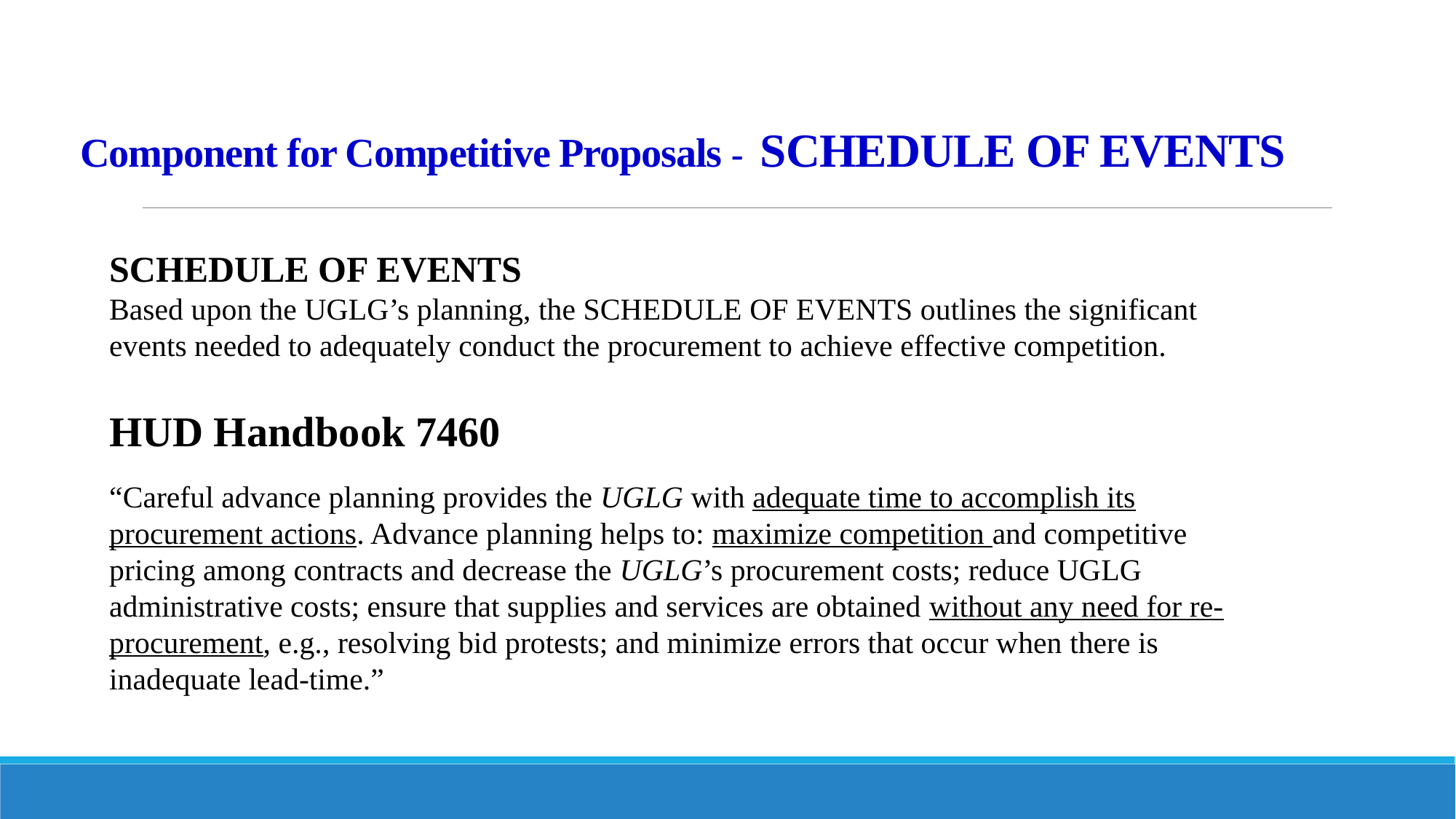

# Component for Competitive Proposals -  SCHEDULE OF EVENTS
SCHEDULE OF EVENTS
Based upon the UGLG’s planning, the SCHEDULE OF EVENTS outlines the significant events needed to adequately conduct the procurement to achieve effective competition.
HUD Handbook 7460

“Careful advance planning provides the UGLG with adequate time to accomplish its procurement actions. Advance planning helps to: maximize competition and competitive pricing among contracts and decrease the UGLG’s procurement costs; reduce UGLG administrative costs; ensure that supplies and services are obtained without any need for re-procurement, e.g., resolving bid protests; and minimize errors that occur when there is inadequate lead-time.”